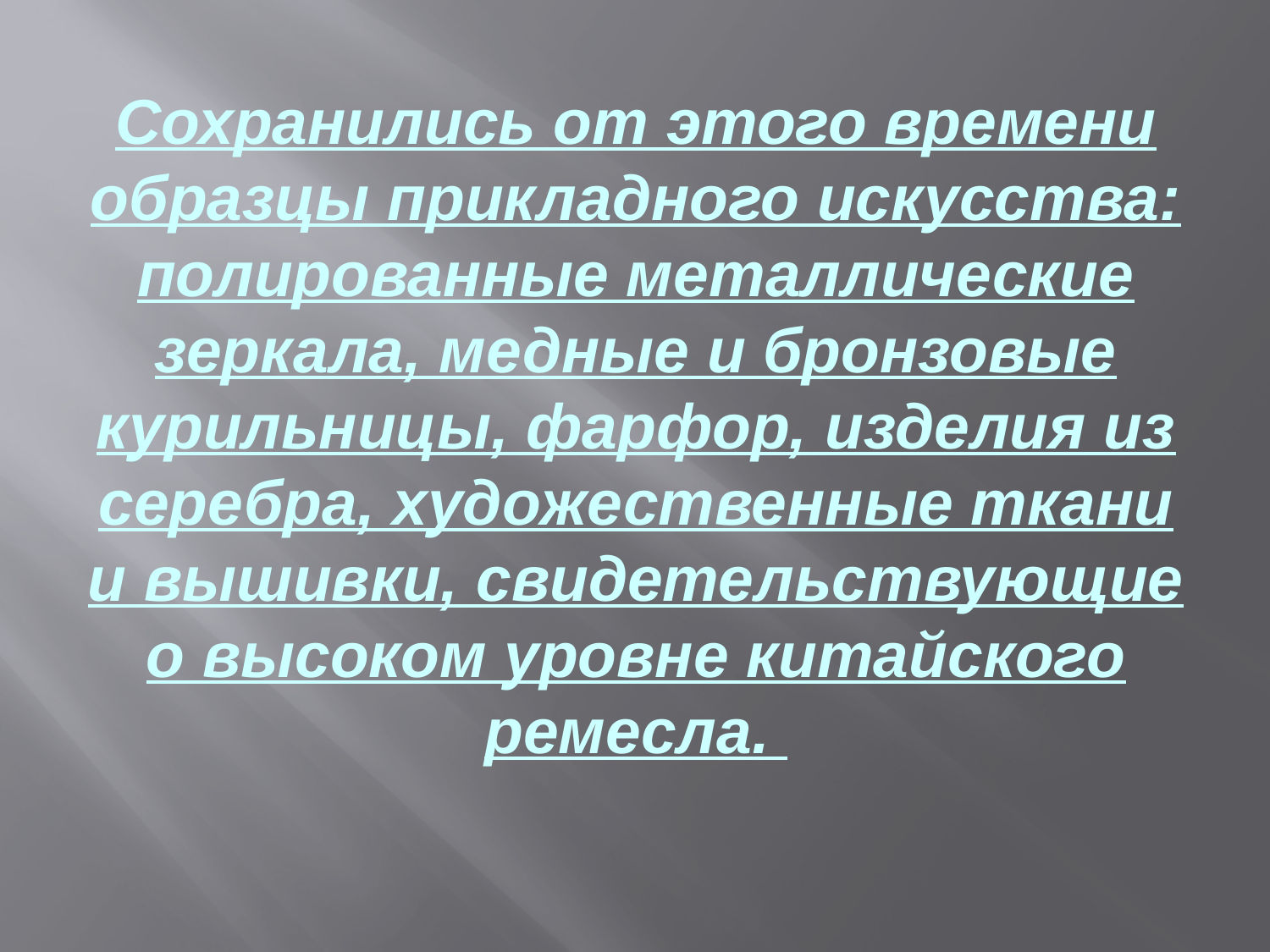

# Сохранились от этого времени образцы прикладного искусства: полированные металлические зеркала, медные и бронзовые курильницы, фарфор, изделия из серебра, художественные ткани и вышивки, свидетельствующие о высоком уровне китайского ремесла.